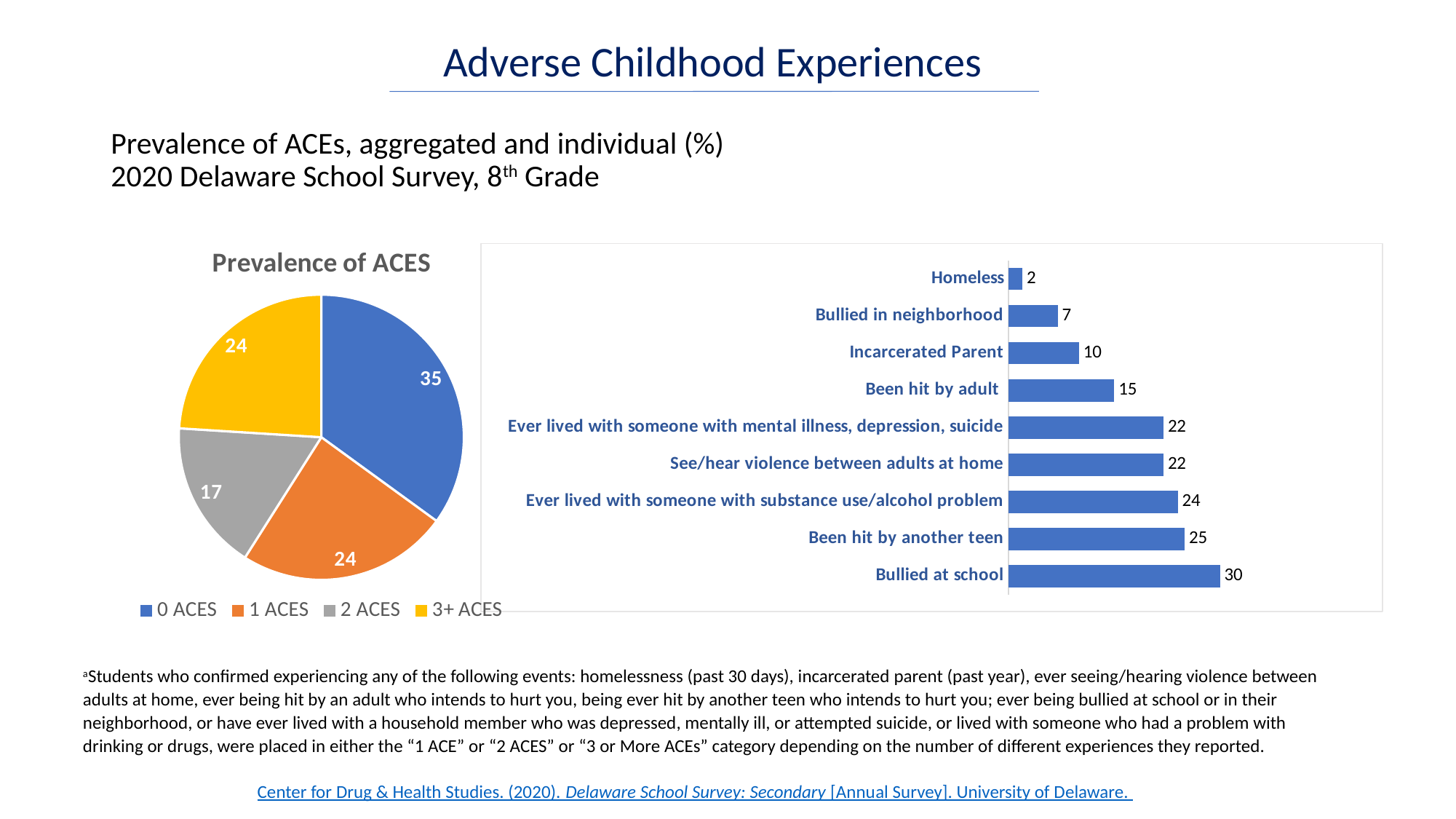

Adverse Childhood Experiences
# Prevalence of ACEs, aggregated and individual (%) 2020 Delaware School Survey, 8th Grade

### Chart: Prevalence of ACES

| Category | ACES |
|---|---|
| 0 ACES | 35.0 |
| 1 ACES | 24.0 |
| 2 ACES | 17.0 |
| 3+ ACES | 24.0 |

### Chart

| Category | Column3 |
|---|---|
| Bullied at school | 30.0 |
| Been hit by another teen | 25.0 |
| Ever lived with someone with substance use/alcohol problem | 24.0 |
| See/hear violence between adults at home | 22.0 |
| Ever lived with someone with mental illness, depression, suicide | 22.0 |
| Been hit by adult  | 15.0 |
| Incarcerated Parent | 10.0 |
| Bullied in neighborhood | 7.0 |
| Homeless | 2.0 |
aStudents who confirmed experiencing any of the following events: homelessness (past 30 days), incarcerated parent (past year), ever seeing/hearing violence between adults at home, ever being hit by an adult who intends to hurt you, being ever hit by another teen who intends to hurt you; ever being bullied at school or in their neighborhood, or have ever lived with a household member who was depressed, mentally ill, or attempted suicide, or lived with someone who had a problem with drinking or drugs, were placed in either the “1 ACE” or “2 ACES” or “3 or More ACEs” category depending on the number of different experiences they reported.

Center for Drug & Health Studies. (2020). Delaware School Survey: Secondary [Annual Survey]. University of Delaware.